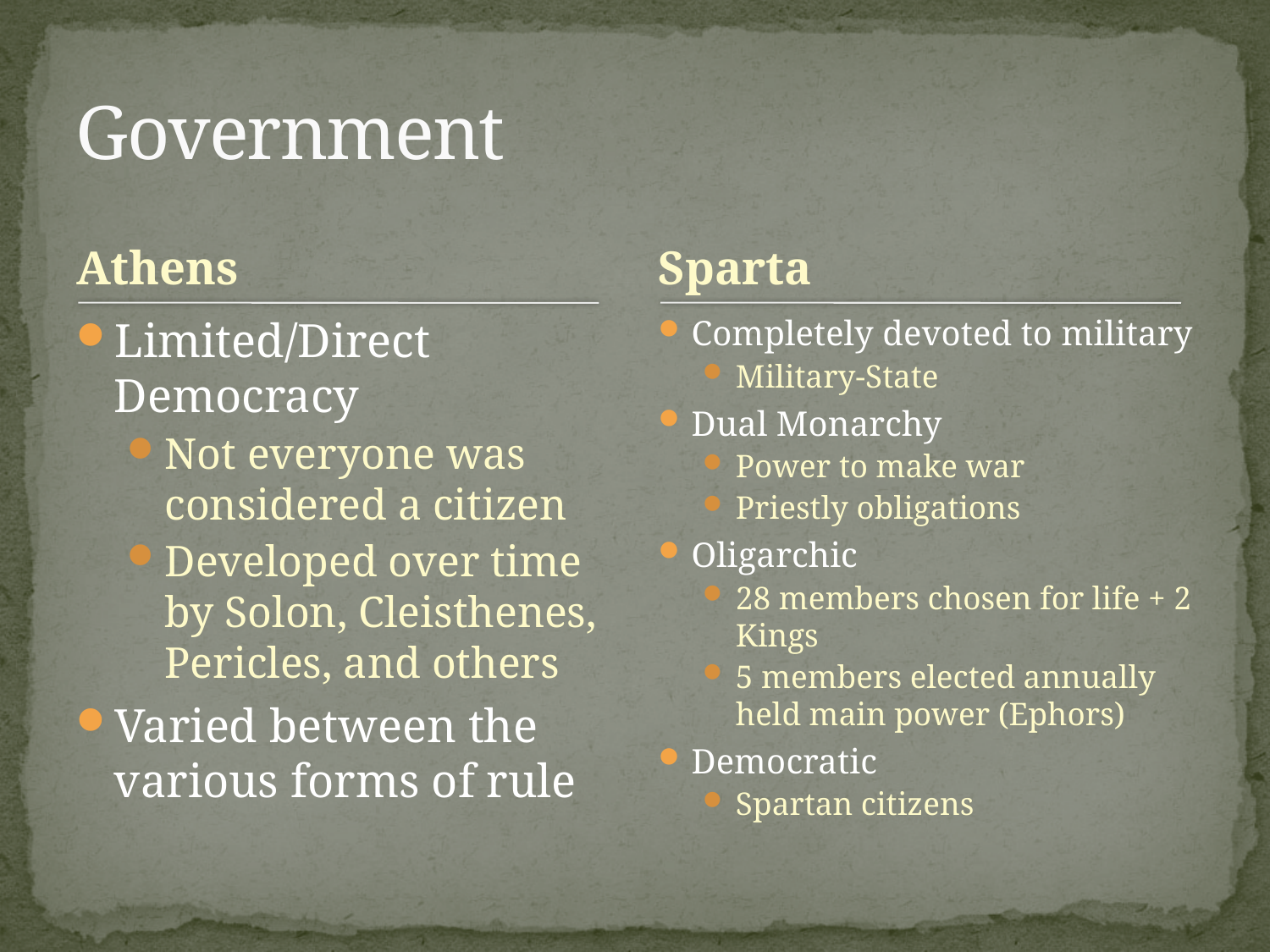

# Government
Athens
Sparta
Limited/Direct Democracy
Not everyone was considered a citizen
Developed over time by Solon, Cleisthenes, Pericles, and others
Varied between the various forms of rule

Completely devoted to military
Military-State
Dual Monarchy
Power to make war
Priestly obligations
Oligarchic
28 members chosen for life + 2 Kings
5 members elected annually held main power (Ephors)
Democratic
Spartan citizens